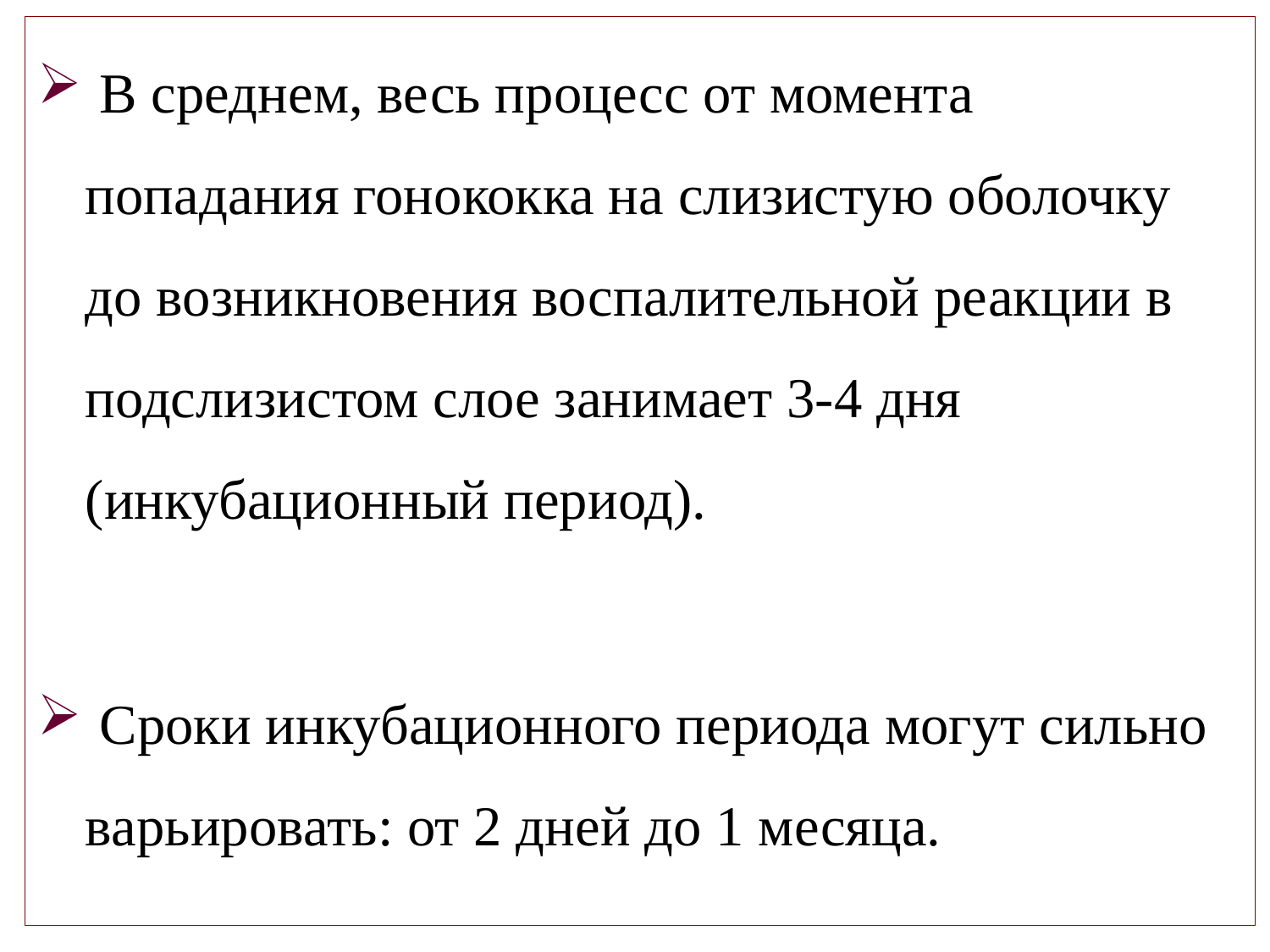

В среднем, весь процесс от момента попадания гонококка на слизистую оболочку до возникновения воспалительной реакции в подслизистом слое занимает 3-4 дня (инкубационный период).

 Сроки инкубационного периода могут сильно варьировать: от 2 дней до 1 месяца.